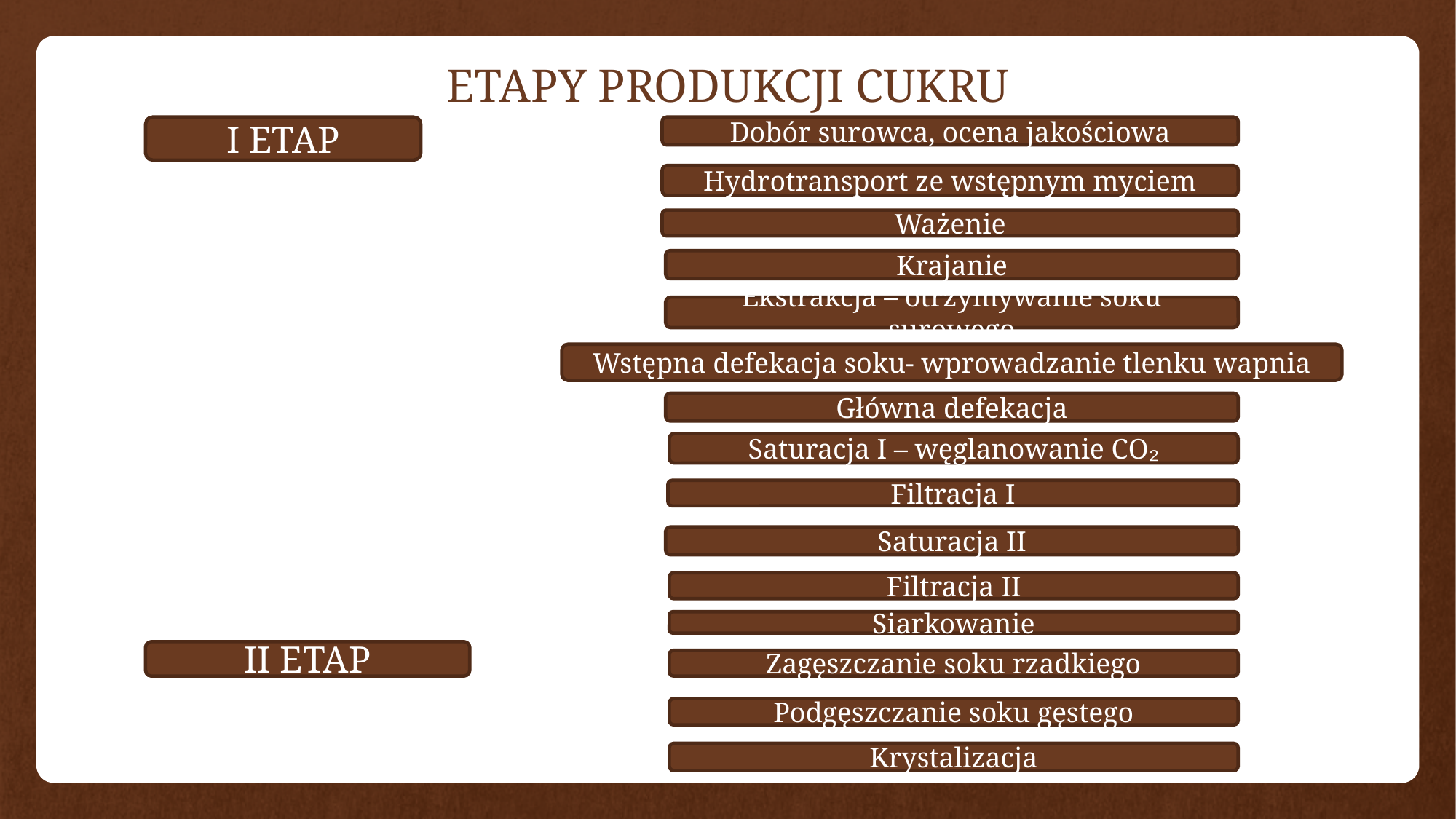

# ETAPY PRODUKCJI CUKRU

I ETAP
Dobór surowca, ocena jakościowa
Hydrotransport ze wstępnym myciem
Ważenie
Krajanie
Ekstrakcja – otrzymywanie soku surowego
Wstępna defekacja soku- wprowadzanie tlenku wapnia
Główna defekacja
Saturacja I – węglanowanie CO₂
Filtracja I
Saturacja II
Filtracja II
Siarkowanie
II ETAP
Zagęszczanie soku rzadkiego
Podgęszczanie soku gęstego
Krystalizacja